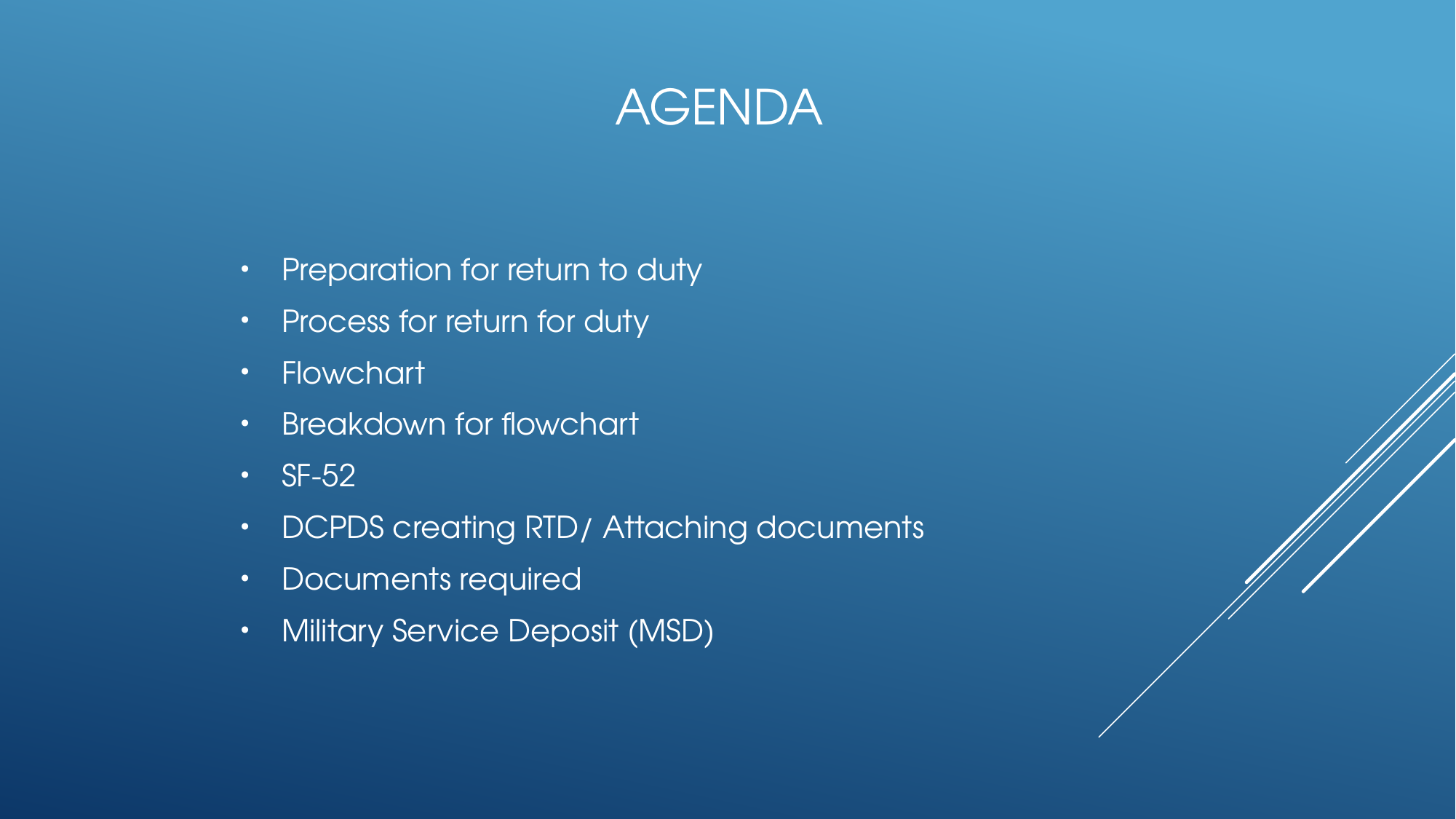

# agenda
Preparation for return to duty
Process for return for duty
Flowchart
Breakdown for flowchart
SF-52
DCPDS creating RTD/ Attaching documents
Documents required
Military Service Deposit (MSD)